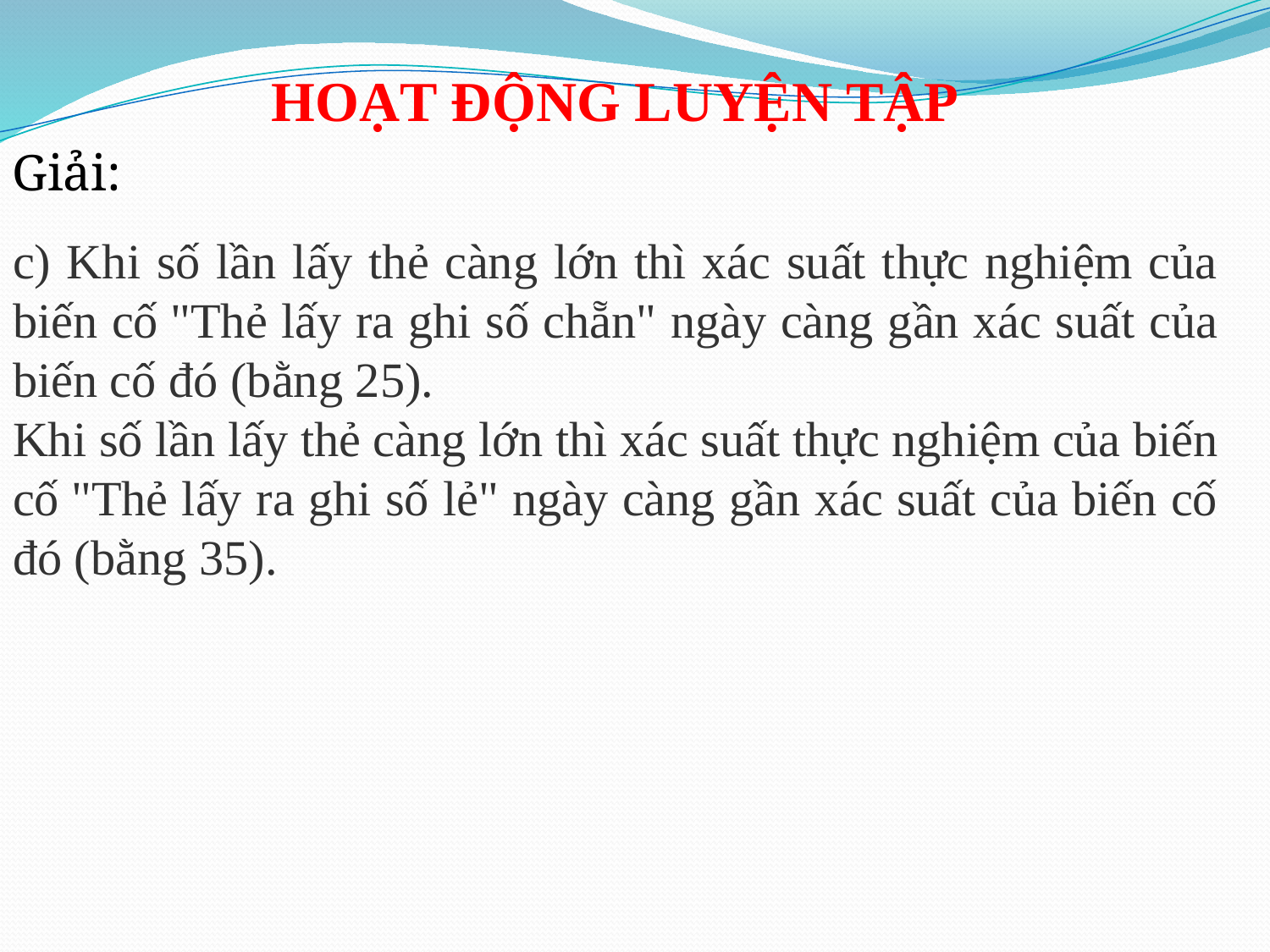

HOẠT ĐỘNG LUYỆN TẬP

Giải:
c) Khi số lần lấy thẻ càng lớn thì xác suất thực nghiệm của biến cố "Thẻ lấy ra ghi số chẵn" ngày càng gần xác suất của biến cố đó (bằng 25).
Khi số lần lấy thẻ càng lớn thì xác suất thực nghiệm của biến cố "Thẻ lấy ra ghi số lẻ" ngày càng gần xác suất của biến cố đó (bằng 35).